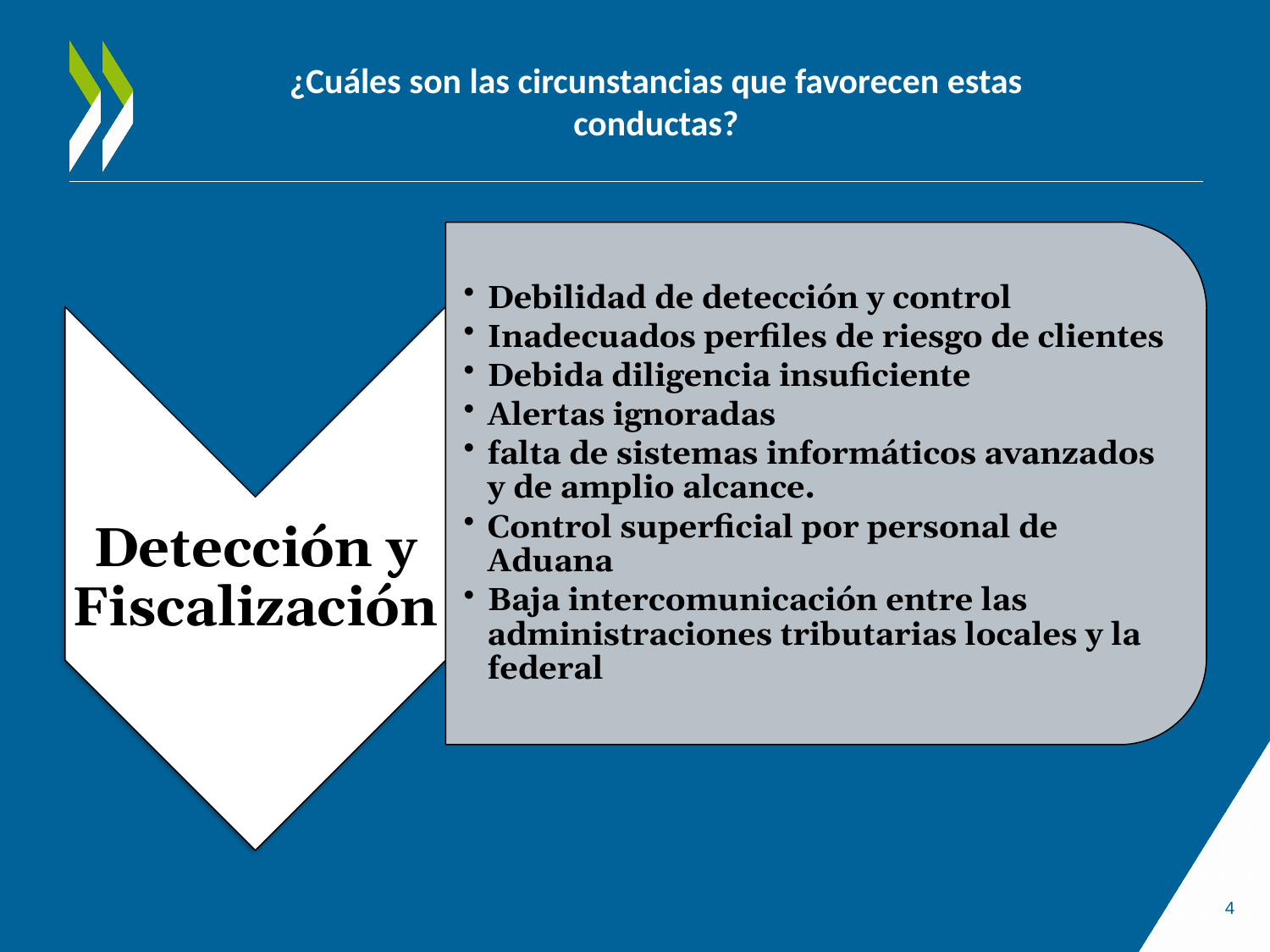

# ¿Cuáles son las circunstancias que favorecen estas conductas?
Detección y Fiscalización
Debilidad de detección y control
Inadecuados perfiles de riesgo de clientes
Debida diligencia insuficiente
Alertas ignoradas
falta de sistemas informáticos avanzados y de amplio alcance.
Control superficial por personal de Aduana
Baja intercomunicación entre las administraciones tributarias locales y la federal
4